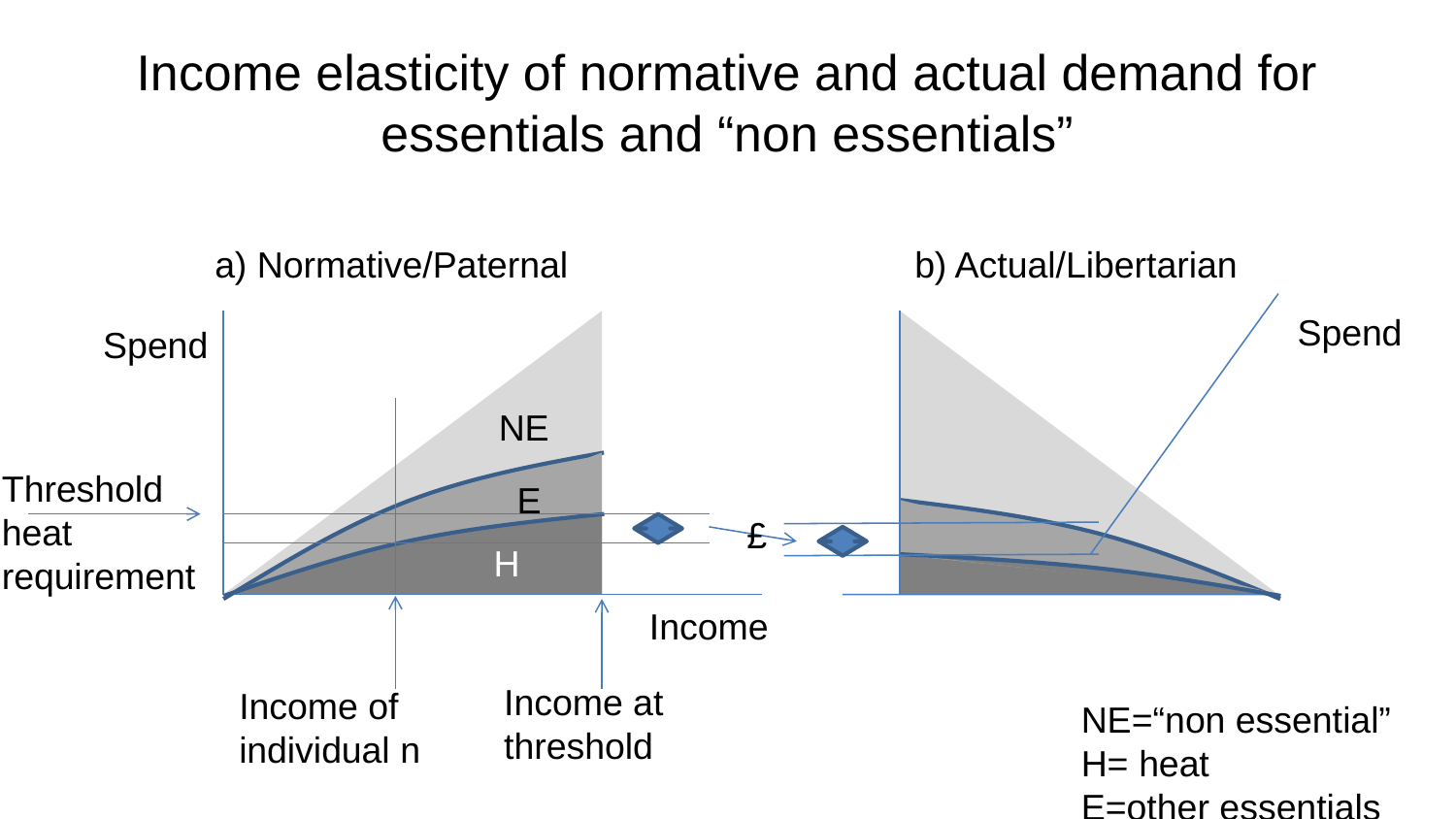

# Income elasticity of normative and actual demand for essentials and “non essentials”
a) Normative/Paternal
b) Actual/Libertarian
Spend

Spend
NE

Threshold
heat requirement
E

£

H

Income
Income at threshold
Income of individual n
NE=“non essential”
H= heat
E=other essentials